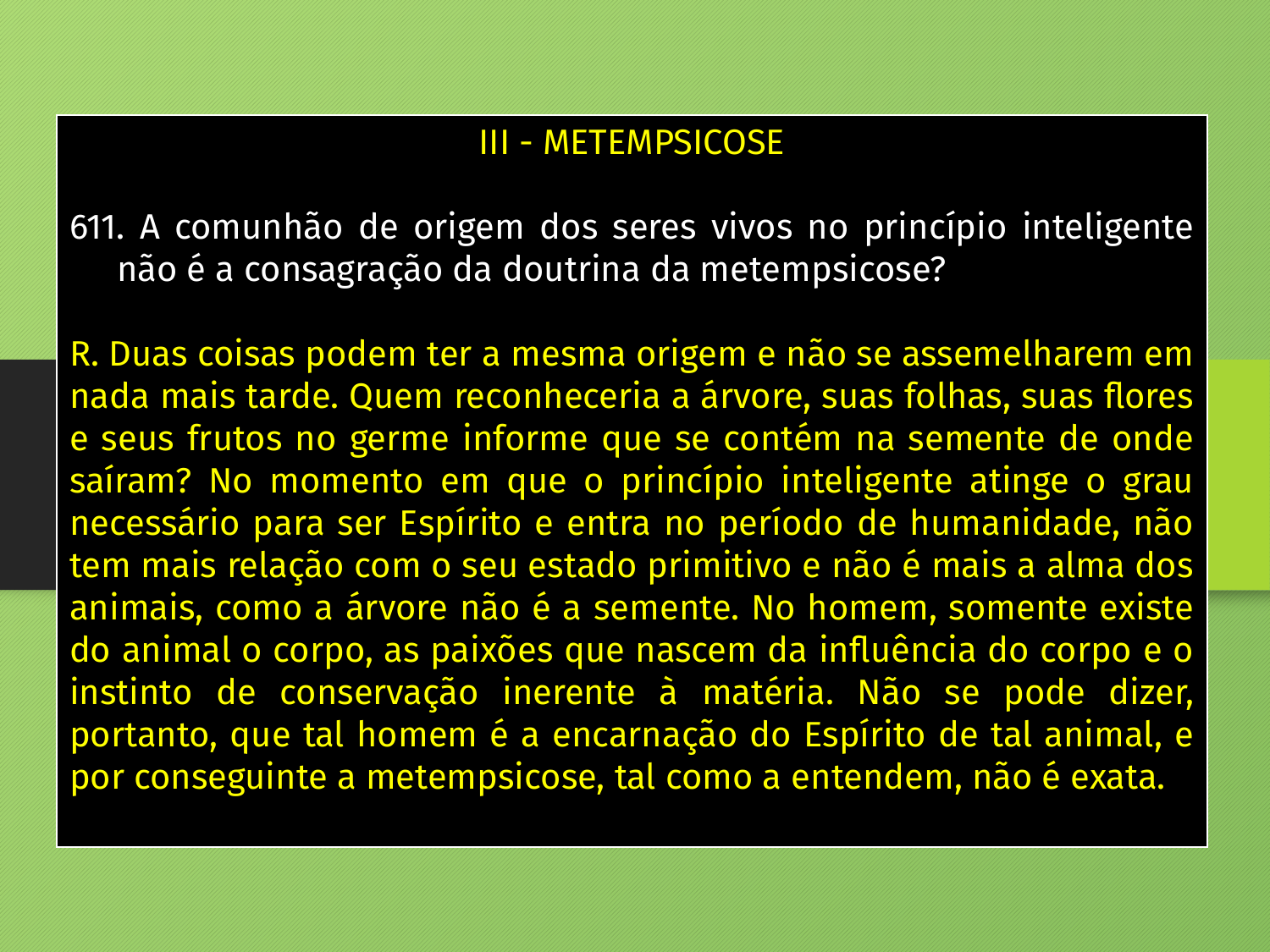

| III - METEMPSICOSE A comunhão de origem dos seres vivos no princípio inteligente não é a consagração da doutrina da metempsicose? R. Duas coisas podem ter a mesma origem e não se assemelharem em nada mais tarde. Quem reconheceria a árvore, suas folhas, suas flores e seus frutos no germe informe que se contém na semente de onde saíram? No momento em que o princípio inteligente atinge o grau necessário para ser Espírito e entra no período de humanidade, não tem mais relação com o seu estado primitivo e não é mais a alma dos animais, como a árvore não é a semente. No homem, somente existe do animal o corpo, as paixões que nascem da influência do corpo e o instinto de conservação inerente à matéria. Não se pode dizer, portanto, que tal homem é a encarnação do Espírito de tal animal, e por conseguinte a metempsicose, tal como a entendem, não é exata. |
| --- |